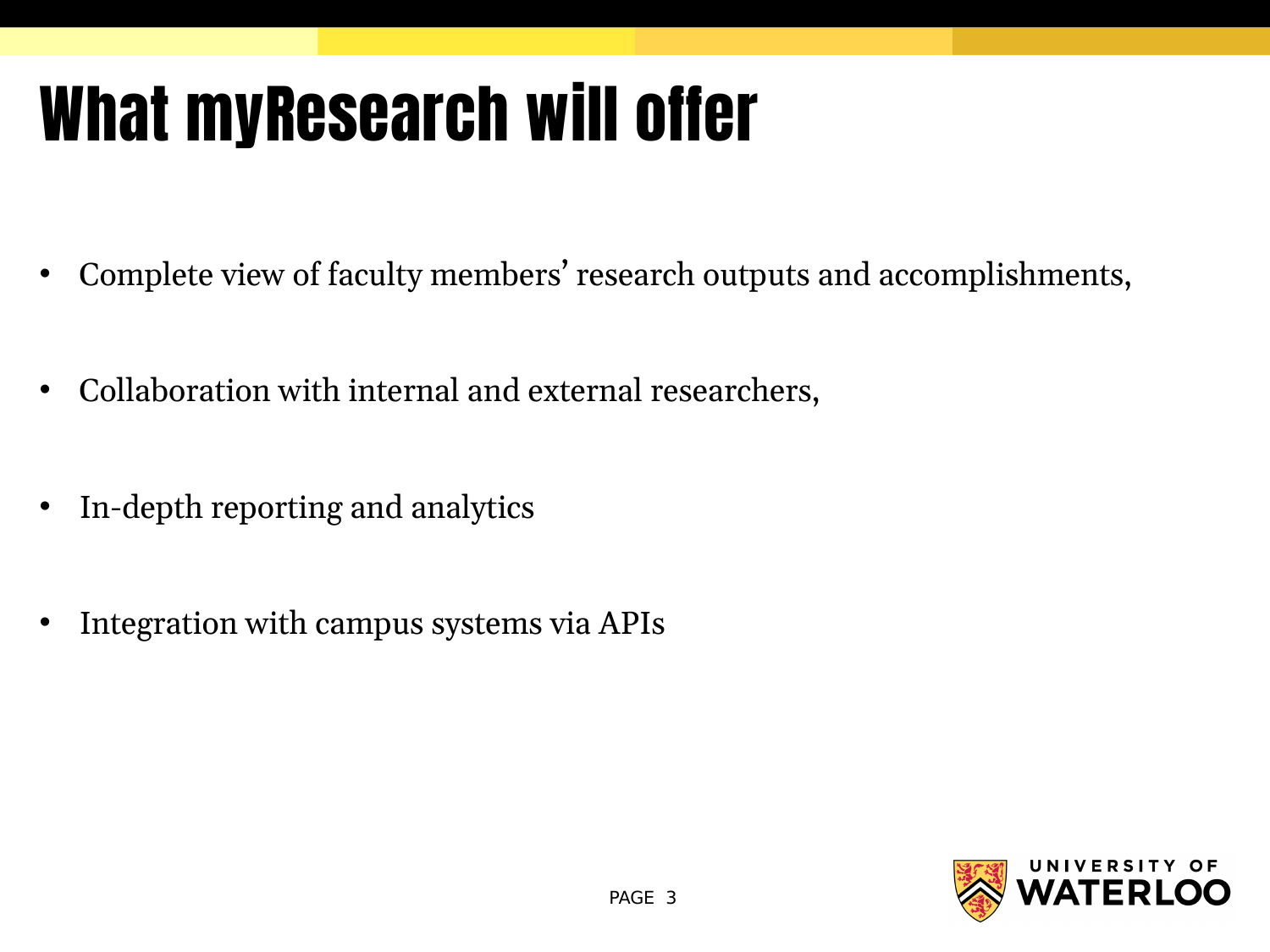

# What myResearch will offer
Complete view of faculty members’ research outputs and accomplishments,
Collaboration with internal and external researchers,
In-depth reporting and analytics
Integration with campus systems via APIs

PAGE  3